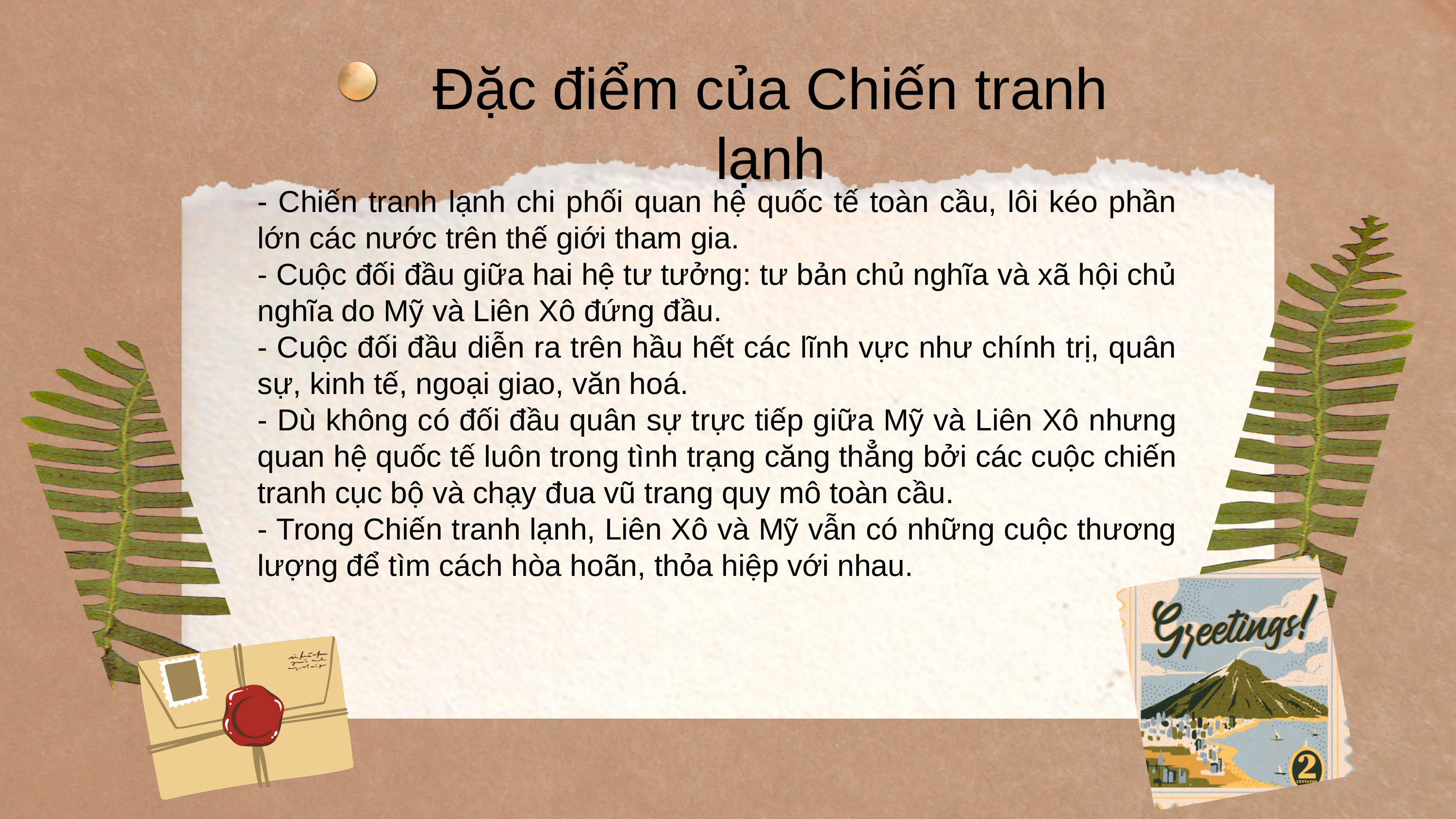

Đặc điểm của Chiến tranh lạnh

- Chiến tranh lạnh chi phối quan hệ quốc tế toàn cầu, lôi kéo phần lớn các nước trên thế giới tham gia.
- Cuộc đối đầu giữa hai hệ tư tưởng: tư bản chủ nghĩa và xã hội chủ nghĩa do Mỹ và Liên Xô đứng đầu.
- Cuộc đối đầu diễn ra trên hầu hết các lĩnh vực như chính trị, quân sự, kinh tế, ngoại giao, văn hoá.
- Dù không có đối đầu quân sự trực tiếp giữa Mỹ và Liên Xô nhưng quan hệ quốc tế luôn trong tình trạng căng thẳng bởi các cuộc chiến tranh cục bộ và chạy đua vũ trang quy mô toàn cầu.
- Trong Chiến tranh lạnh, Liên Xô và Mỹ vẫn có những cuộc thương lượng để tìm cách hòa hoãn, thỏa hiệp với nhau.